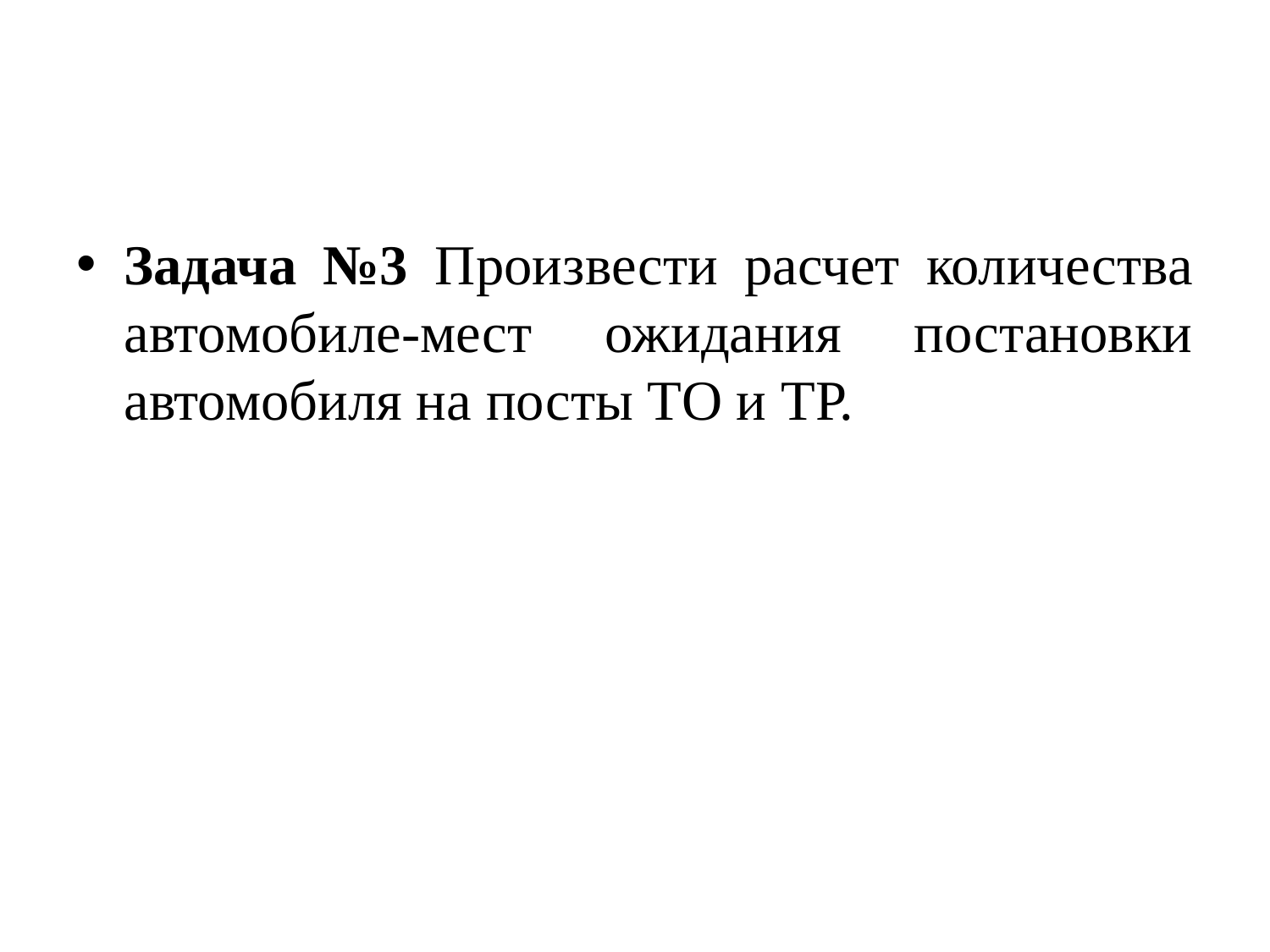

#
Задача №3 Произвести расчет количества автомобиле-мест ожидания постановки автомобиля на посты ТО и ТР.